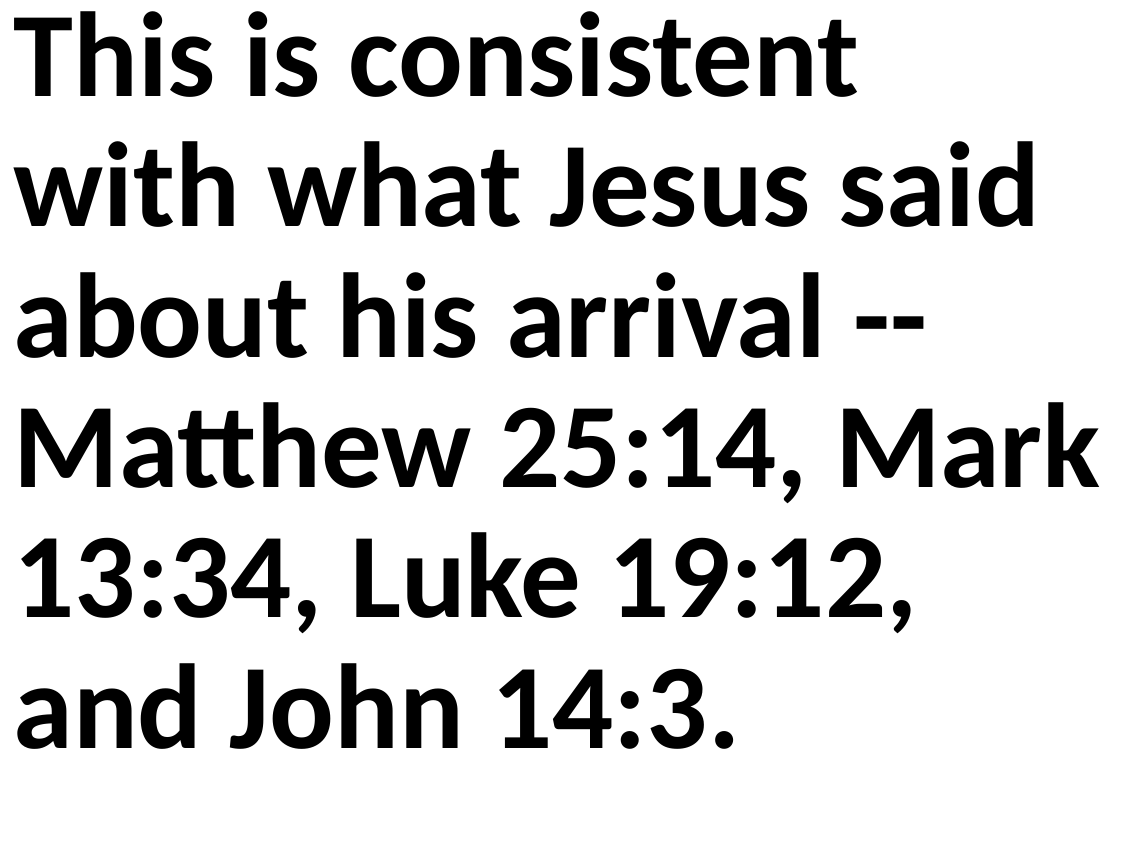

This is consistent with what Jesus said about his arrival -- Matthew 25:14, Mark 13:34, Luke 19:12, and John 14:3.